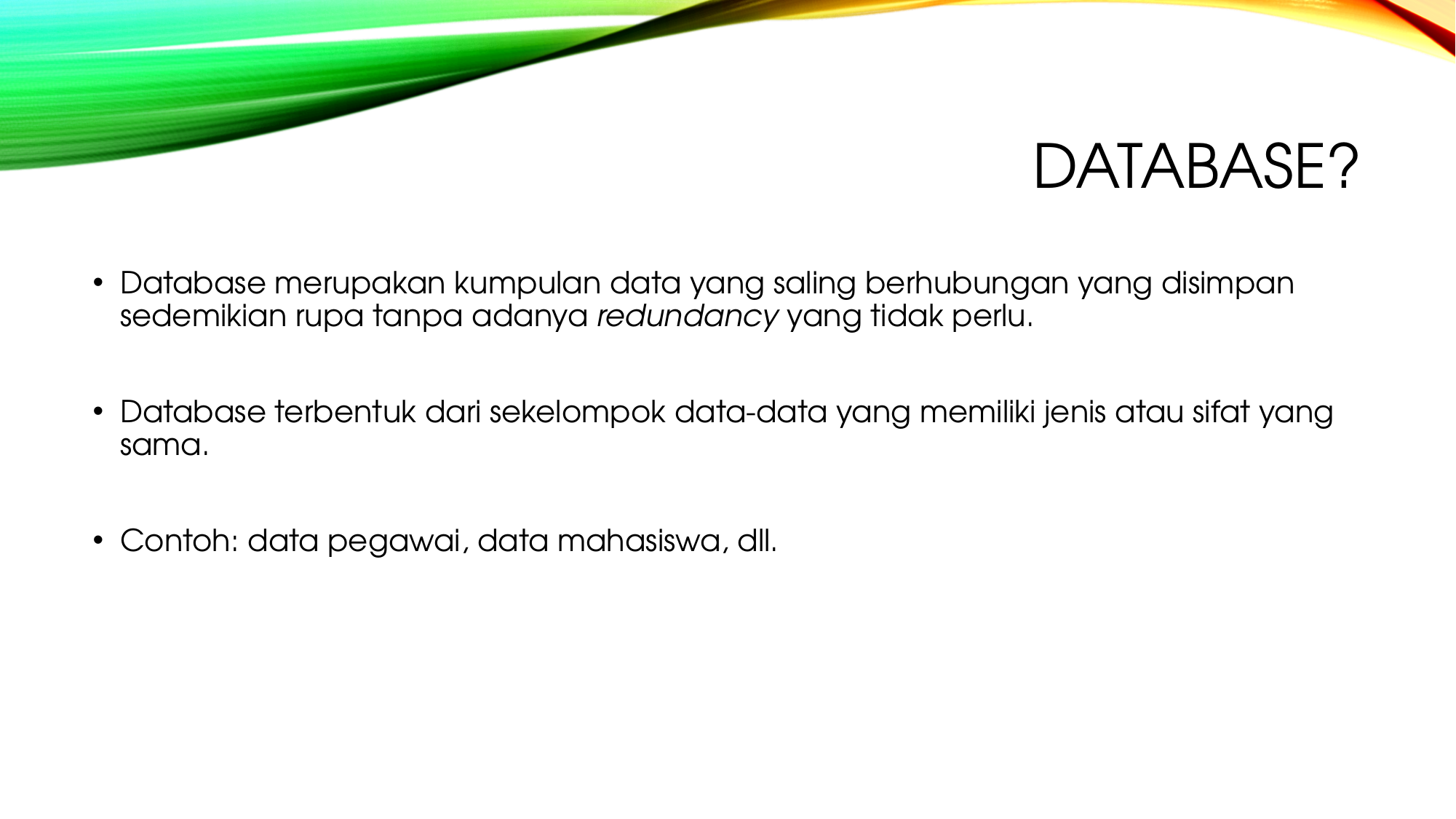

# Database?
Database merupakan kumpulan data yang saling berhubungan yang disimpan sedemikian rupa tanpa adanya redundancy yang tidak perlu.

Database terbentuk dari sekelompok data-data yang memiliki jenis atau sifat yang sama.

Contoh: data pegawai, data mahasiswa, dll.